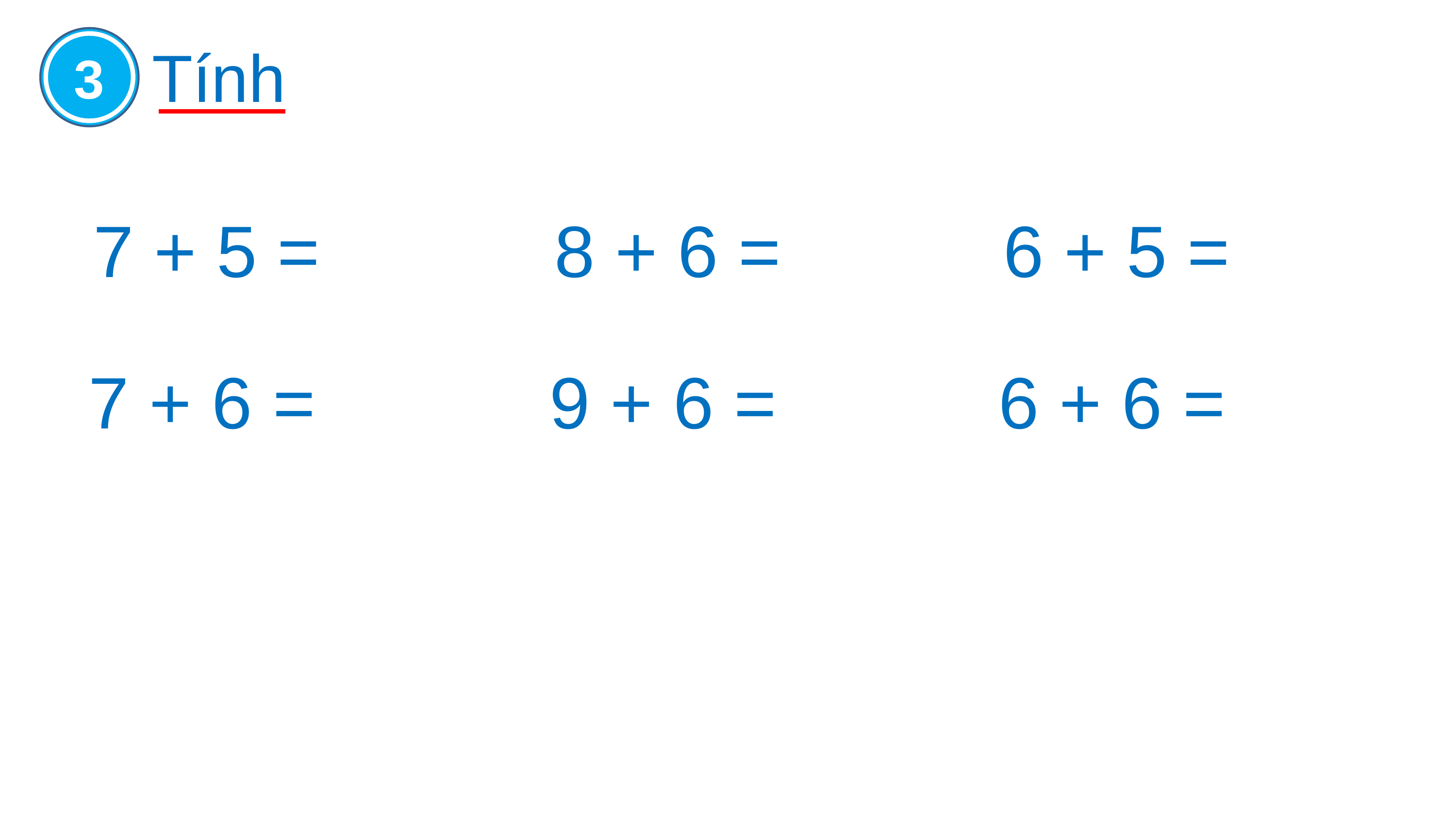

# Tính

3
7 + 5 =
8 + 6 =
6 + 5 =
7 + 6 =
9 + 6 =
6 + 6 =